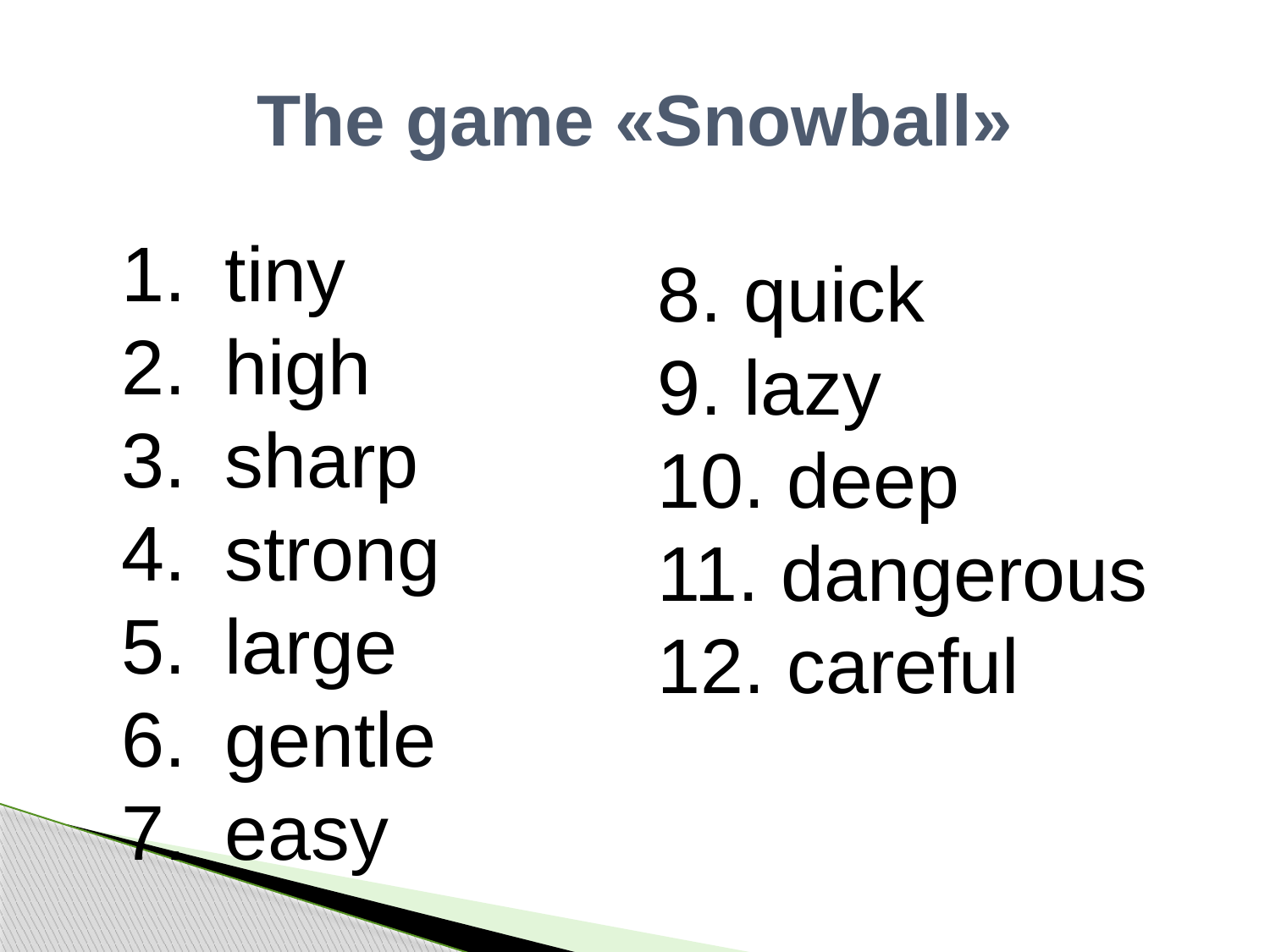

# The game «Snowball»
tiny
high
sharp
strong
large
gentle
easy

8. quick
9. lazy
10. deep
11. dangerous
12. careful